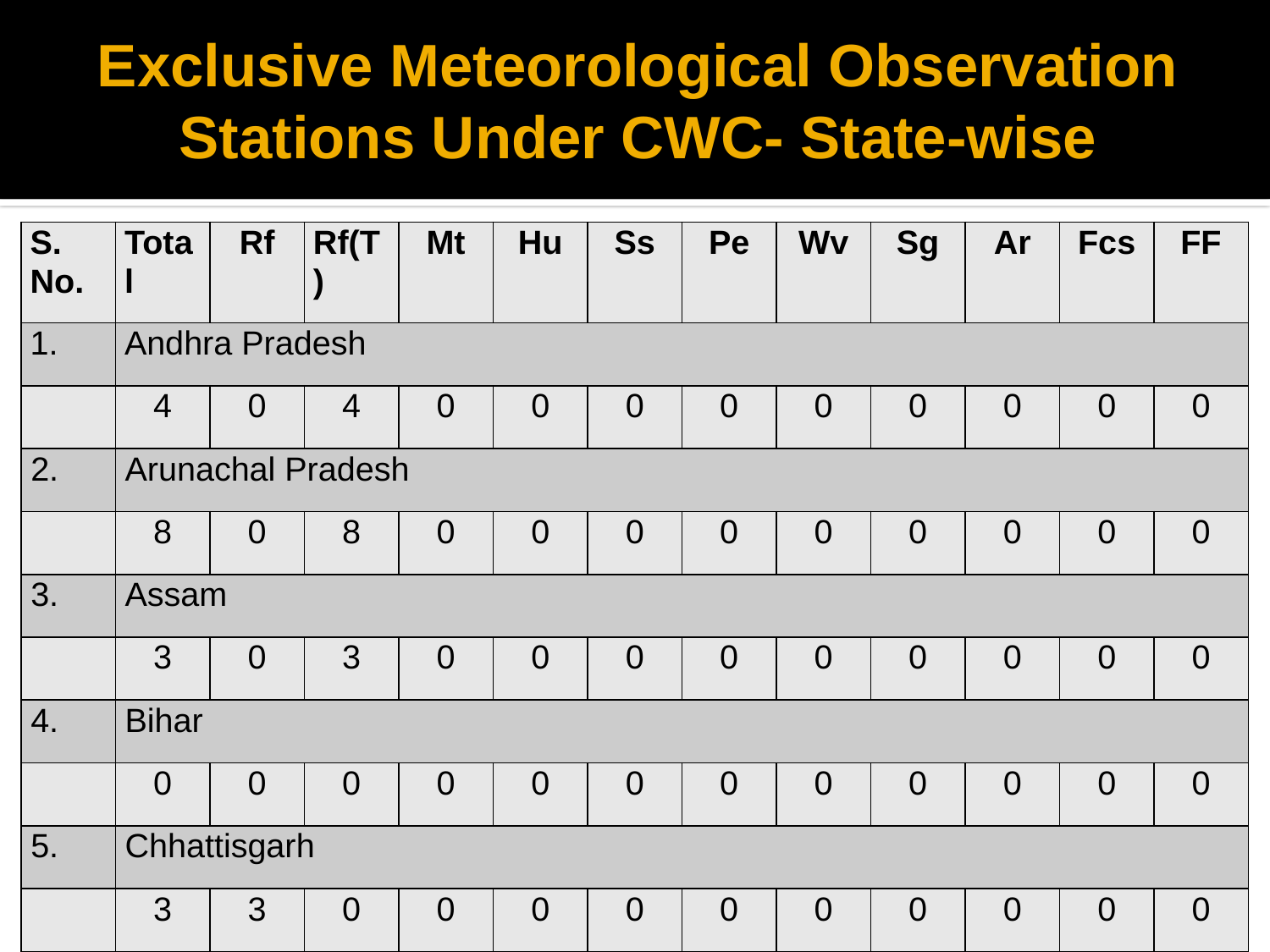

# Exclusive Meteorological Observation Stations Under CWC- State-wise
| S. No. | Total | Rf | Rf(T) | Mt | Hu | Ss | Pe | Wv | Sg | Ar | Fcs | FF |
| --- | --- | --- | --- | --- | --- | --- | --- | --- | --- | --- | --- | --- |
| 1. | Andhra Pradesh |  |  |  |  |  |  |  |  |  |  |  |
|  | 4 | 0 | 4 | 0 | 0 | 0 | 0 | 0 | 0 | 0 | 0 | 0 |
| 2. | Arunachal Pradesh |  |  |  |  |  |  |  |  |  |  |  |
|  | 8 | 0 | 8 | 0 | 0 | 0 | 0 | 0 | 0 | 0 | 0 | 0 |
| 3. | Assam |  |  |  |  |  |  |  |  |  |  |  |
|  | 3 | 0 | 3 | 0 | 0 | 0 | 0 | 0 | 0 | 0 | 0 | 0 |
| 4. | Bihar |  |  |  |  |  |  |  |  |  |  |  |
|  | 0 | 0 | 0 | 0 | 0 | 0 | 0 | 0 | 0 | 0 | 0 | 0 |
| 5. | Chhattisgarh |  |  |  |  |  |  |  |  |  |  |  |
|  | 3 | 3 | 0 | 0 | 0 | 0 | 0 | 0 | 0 | 0 | 0 | 0 |